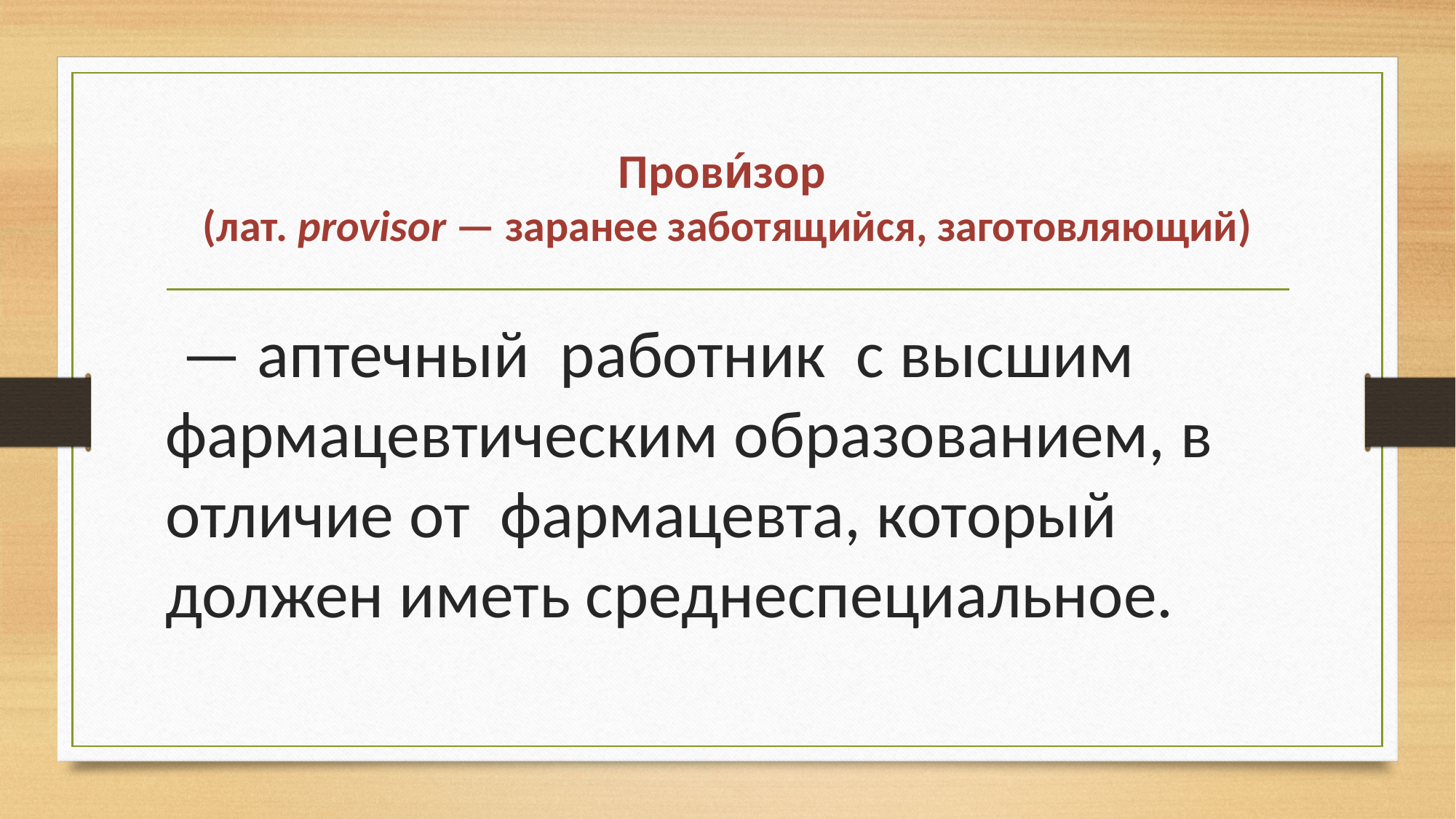

# Прови́зор (лат. provisor — заранее заботящийся, заготовляющий)
  — аптечный  работник  с высшим фармацевтическим образованием, в отличие от  фармацевта, который должен иметь среднеспециальное.